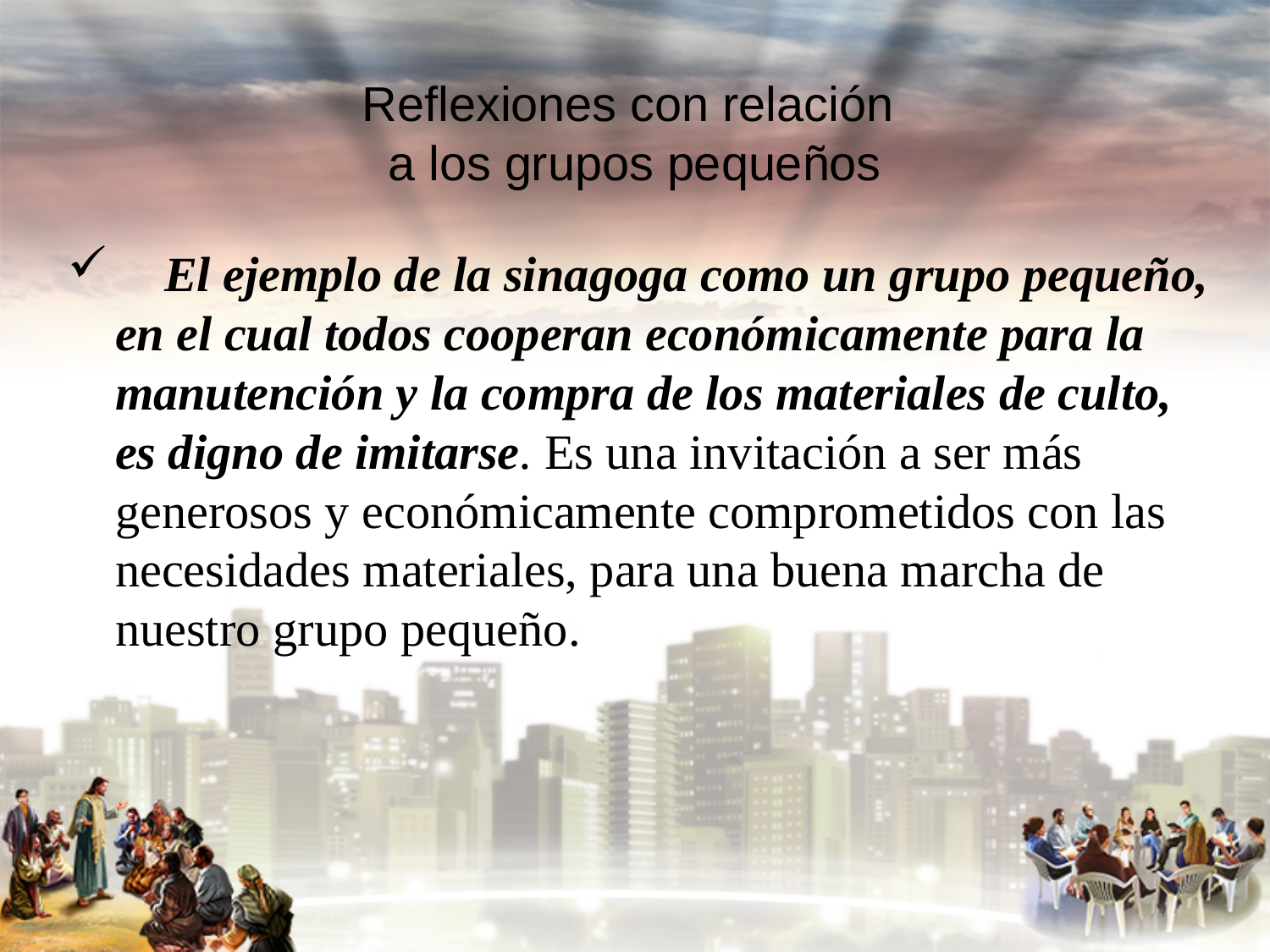

#
Reflexiones con relación
a los grupos pequeños

    El ejemplo de la sinagoga como un grupo pequeño, en el cual todos cooperan económicamente para la manutención y la compra de los materiales de culto, es digno de imitarse. Es una invitación a ser más generosos y económicamente comprometidos con las necesidades materiales, para una buena marcha de nuestro grupo pequeño.